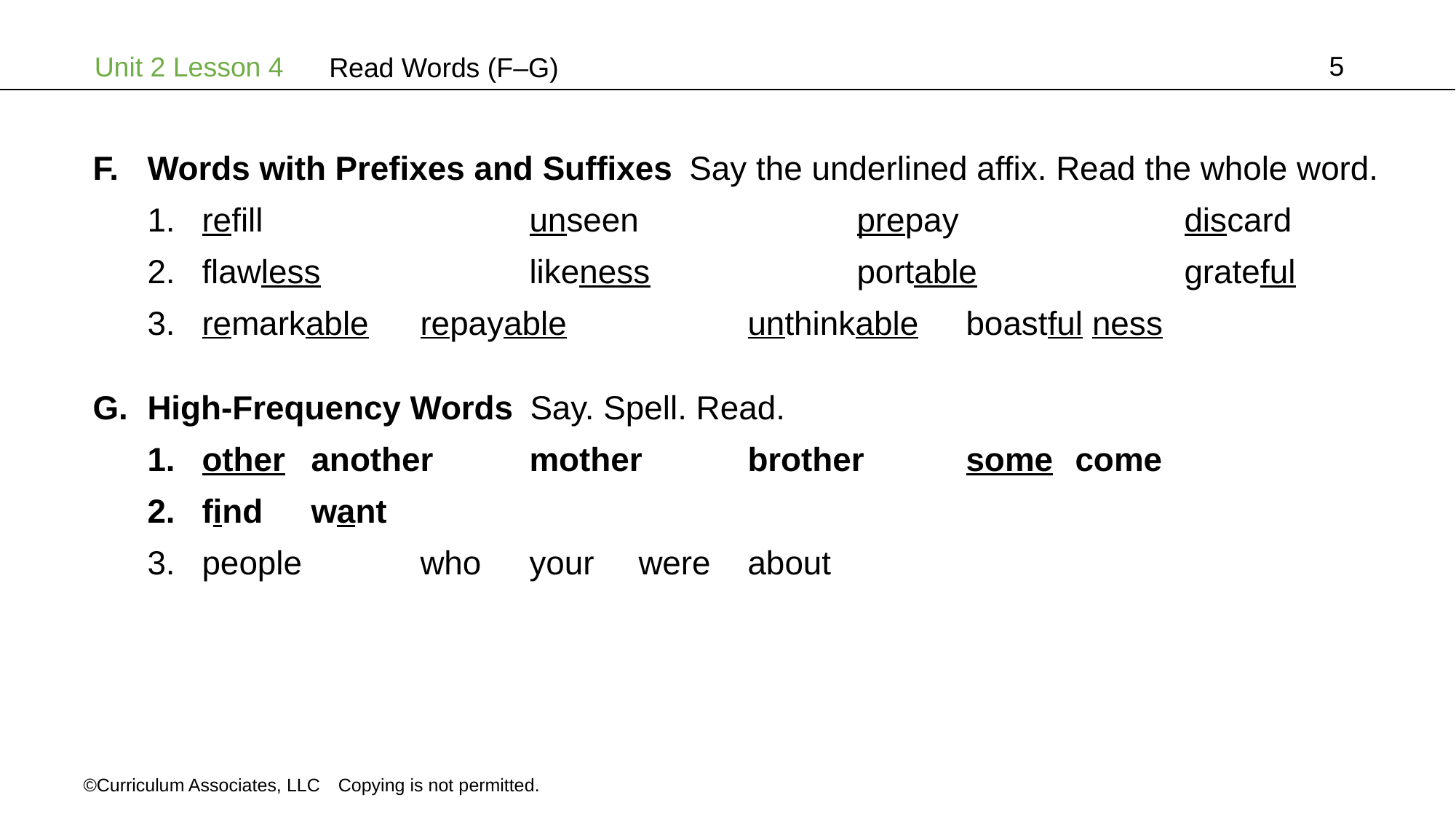

5
Read Words (F–G)

Words with Prefixes and Suffixes Say the underlined affix. Read the whole word.
refill			unseen		prepay			discard
flawless		likeness		portable		grateful
remarkable	repayable		unthinkable	boastful ness
High-Frequency Words Say. Spell. Read.
other	another	mother	brother	some	come
find	want
people		who	your	were	about